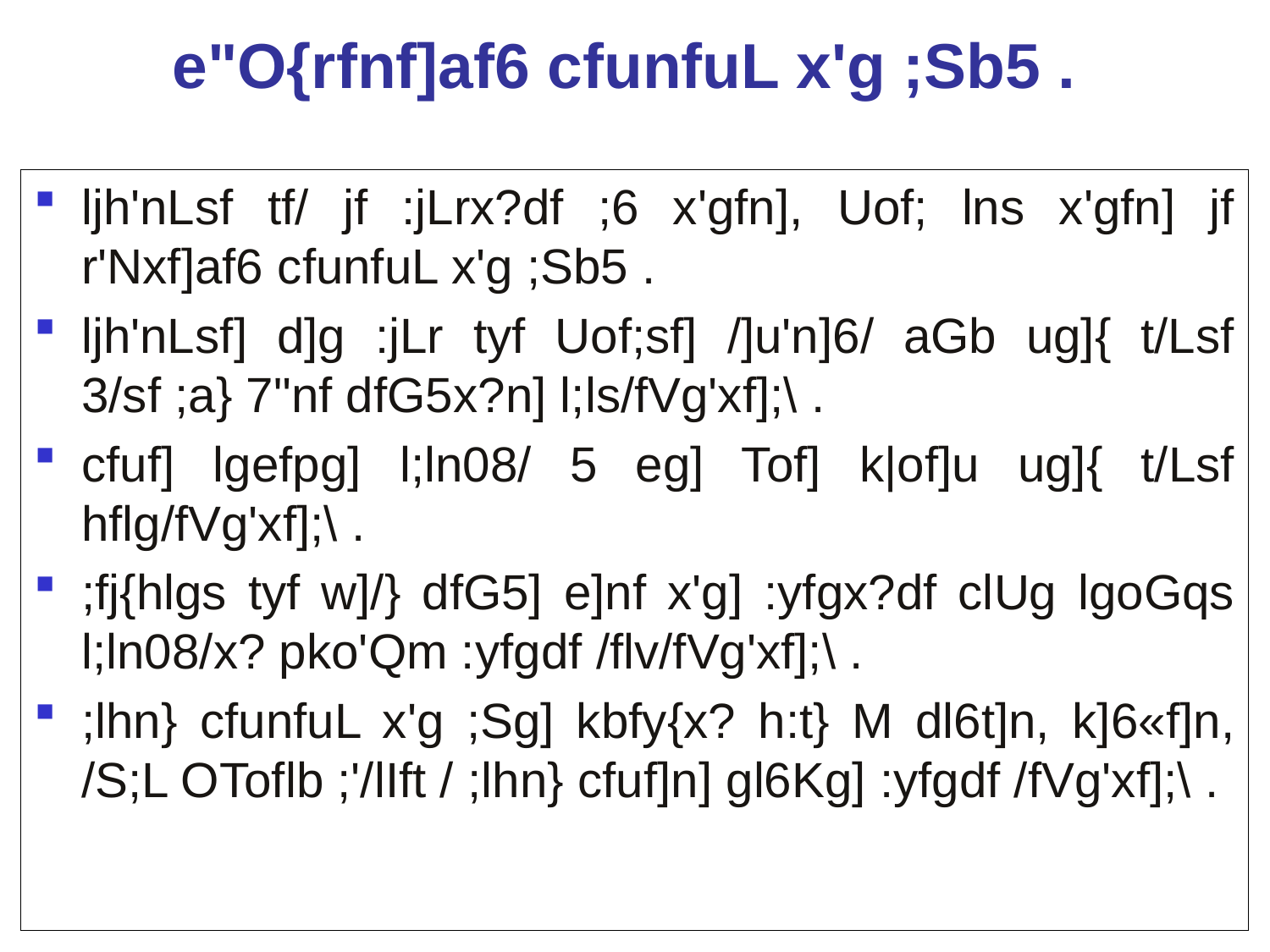

# e"O{rfnf]af6 cfunfuL x'g ;Sb5 .
ljh'nLsf tf/ jf :jLrx?df ;6 x'gfn], Uof; lns x'gfn] jf r'Nxf]af6 cfunfuL x'g ;Sb5 .
ljh'nLsf] d]g :jLr tyf Uof;sf] /]u'n]6/ aGb ug]{ t/Lsf 3/sf ;a} 7"nf dfG5x?n] l;ls/fVg'xf];\ .
cfuf] lgefpg] l;ln08/ 5 eg] Tof] k|of]u ug]{ t/Lsf hflg/fVg'xf];\ .
;fj{hlgs tyf w]/} dfG5] e]nf x'g] :yfgx?df clUg lgoGqs l;ln08/x? pko'Qm :yfgdf /flv/fVg'xf];\ .
;lhn} cfunfuL x'g ;Sg] kbfy{x? h:t} M dl6t]n, k]6«f]n, /S;L OToflb ;'/lIft / ;lhn} cfuf]n] gl6Kg] :yfgdf /fVg'xf];\ .
27